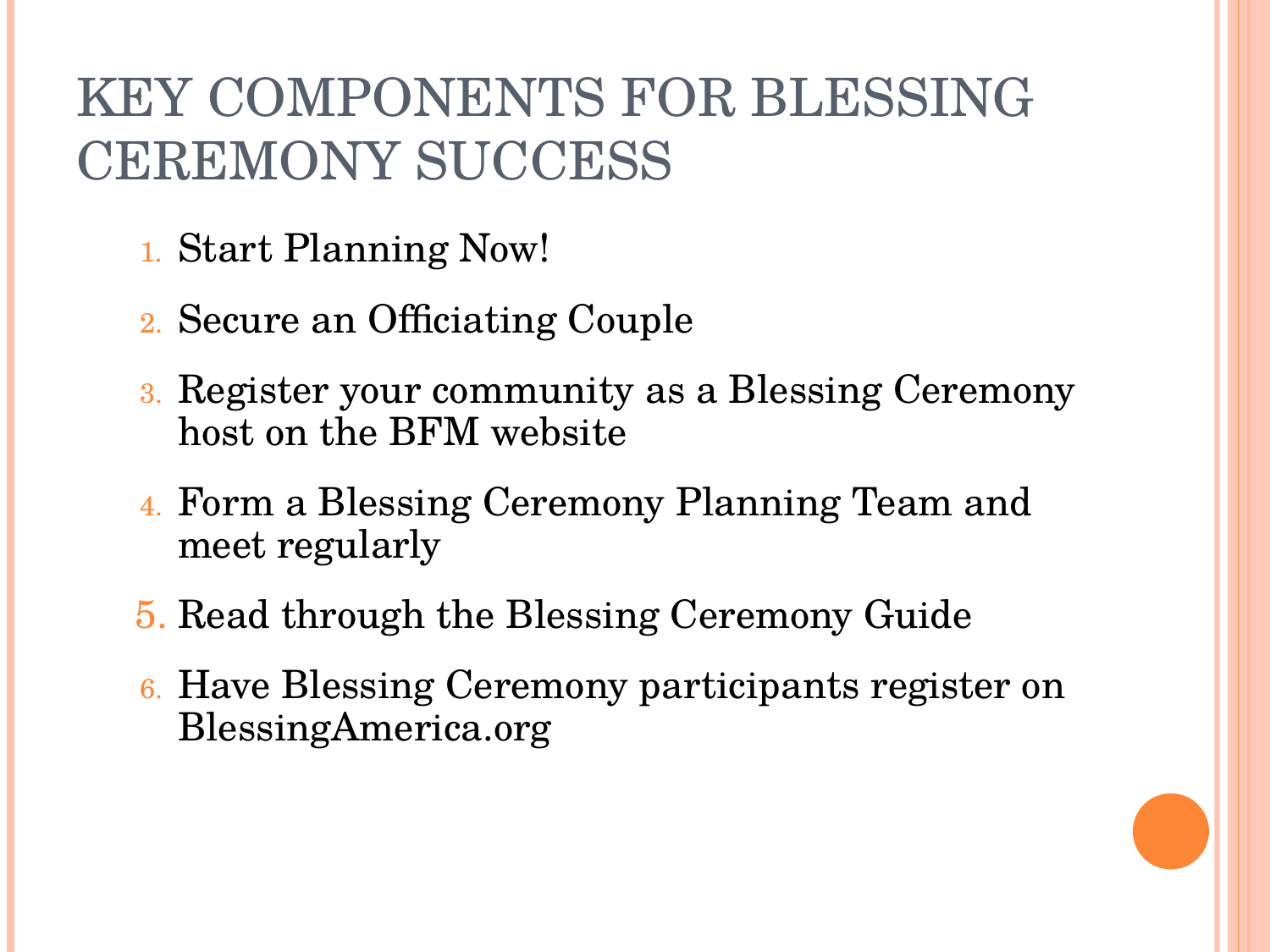

# Key Components for Blessing Ceremony Success
Start Planning Now!
Secure an Officiating Couple
Register your community as a Blessing Ceremony host on the BFM website
Form a Blessing Ceremony Planning Team and meet regularly
Read through the Blessing Ceremony Guide
Have Blessing Ceremony participants register on BlessingAmerica.org